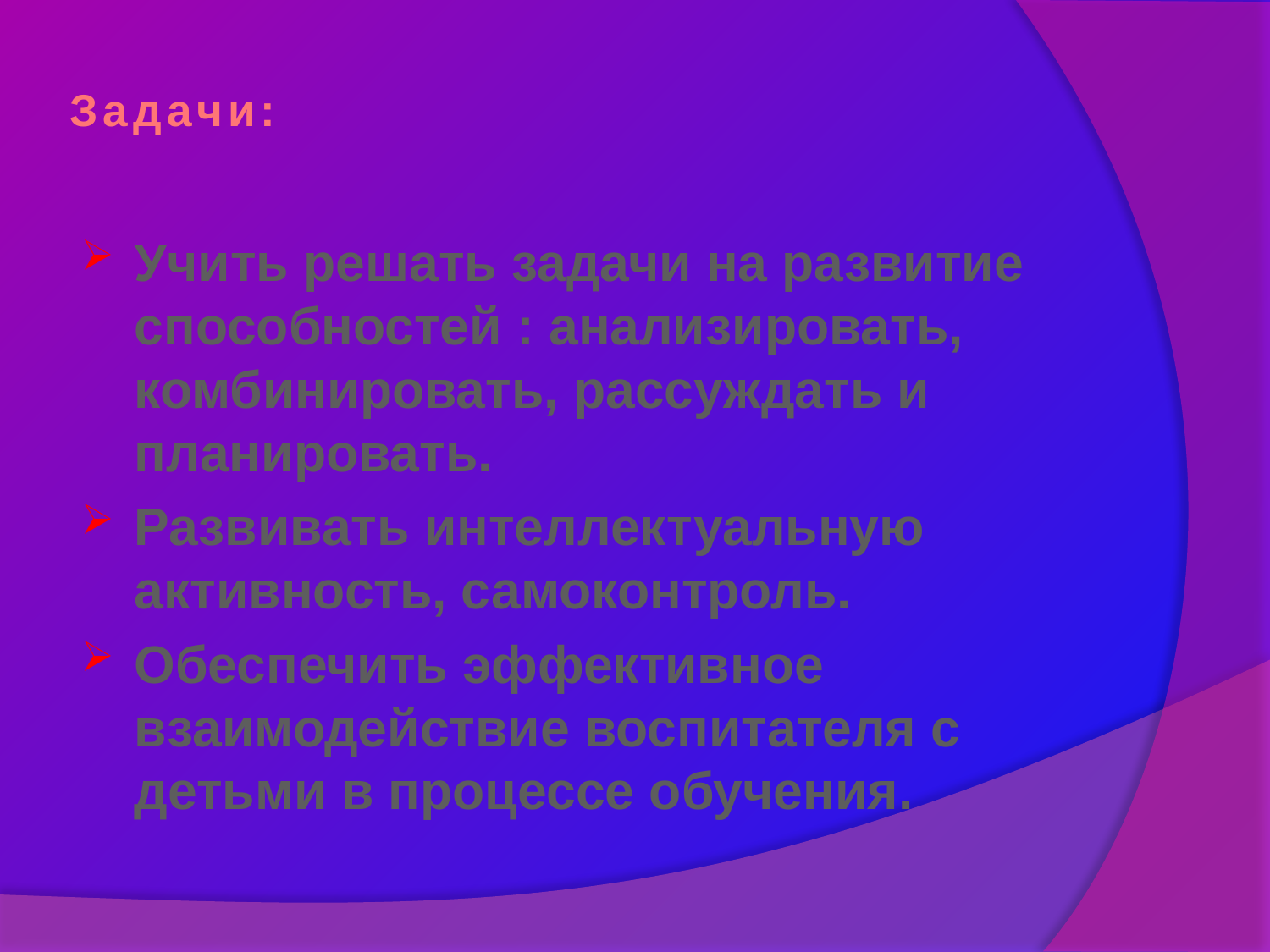

# Задачи:
Учить решать задачи на развитие способностей : анализировать, комбинировать, рассуждать и планировать.
Развивать интеллектуальную активность, самоконтроль.
Обеспечить эффективное взаимодействие воспитателя с детьми в процессе обучения.